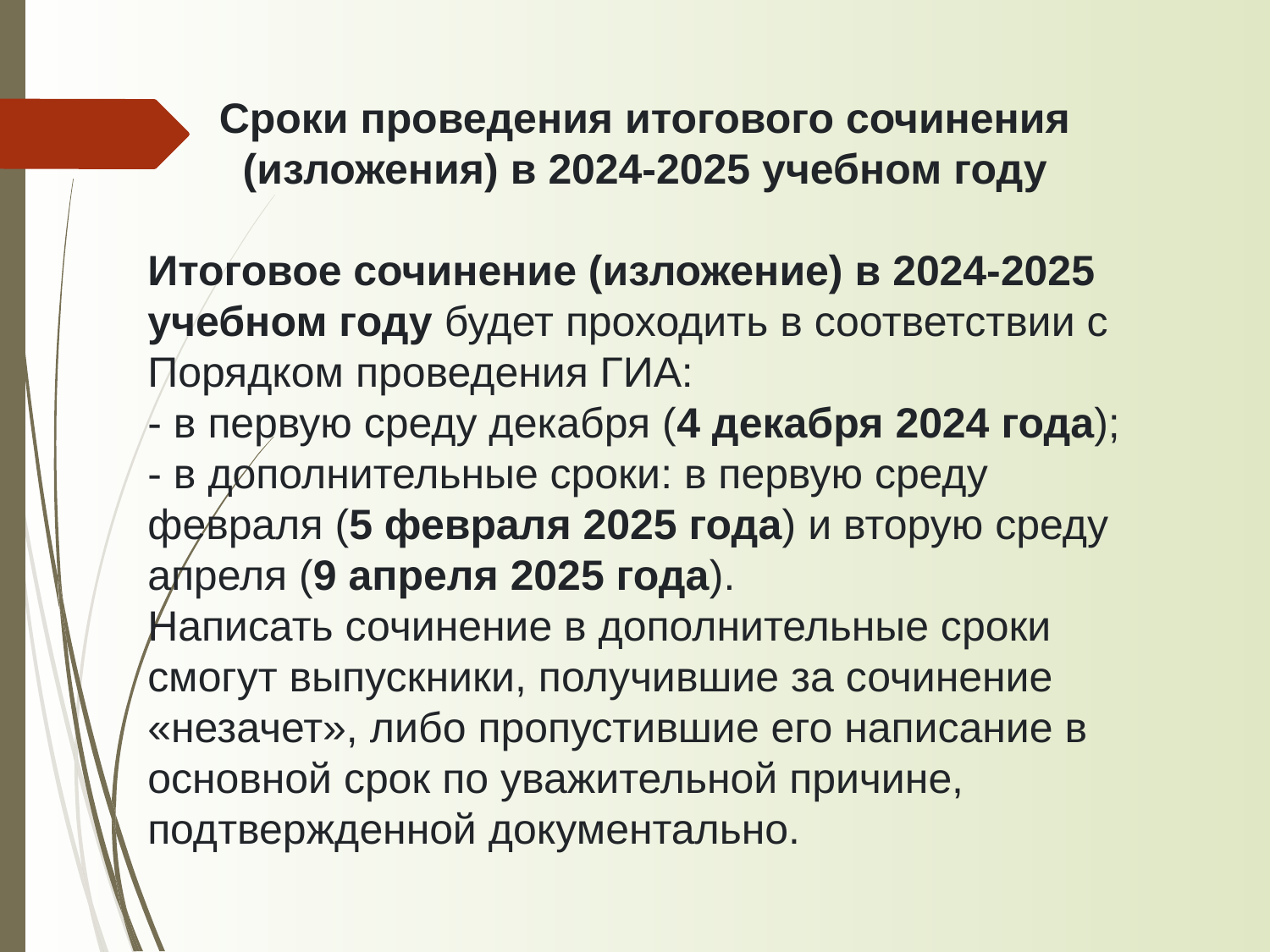

Сроки проведения итогового сочинения (изложения) в 2024-2025 учебном году

Итоговое сочинение (изложение) в 2024-2025 учебном году будет проходить в соответствии с Порядком проведения ГИА:
- в первую среду декабря (4 декабря 2024 года);
- в дополнительные сроки: в первую среду февраля (5 февраля 2025 года) и вторую среду апреля (9 апреля 2025 года).
Написать сочинение в дополнительные сроки смогут выпускники, получившие за сочинение «незачет», либо пропустившие его написание в основной срок по уважительной причине, подтвержденной документально.